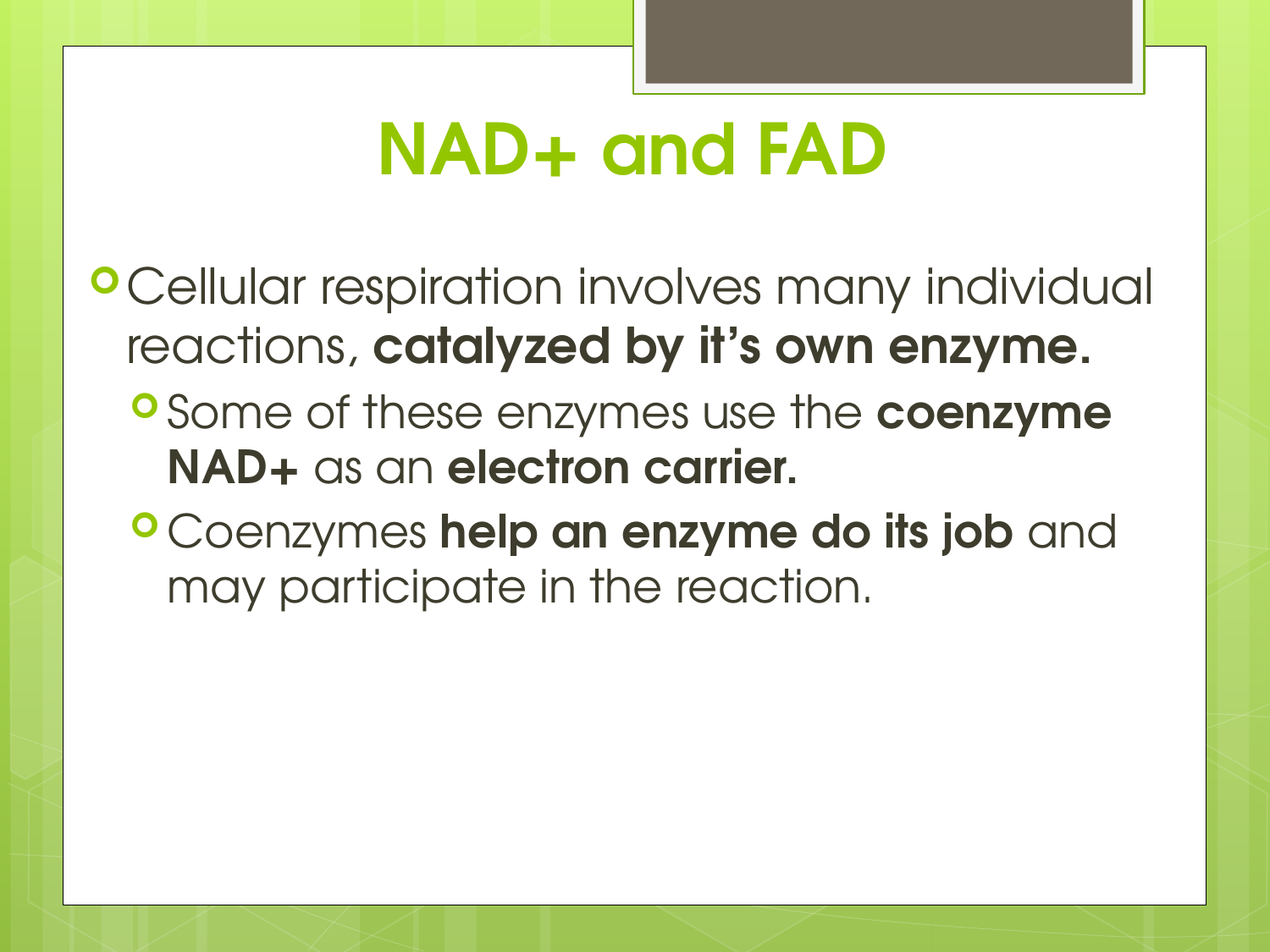

# NAD+ and FAD
Cellular respiration involves many individual reactions, catalyzed by it’s own enzyme.
Some of these enzymes use the coenzyme NAD+ as an electron carrier.
Coenzymes help an enzyme do its job and may participate in the reaction.